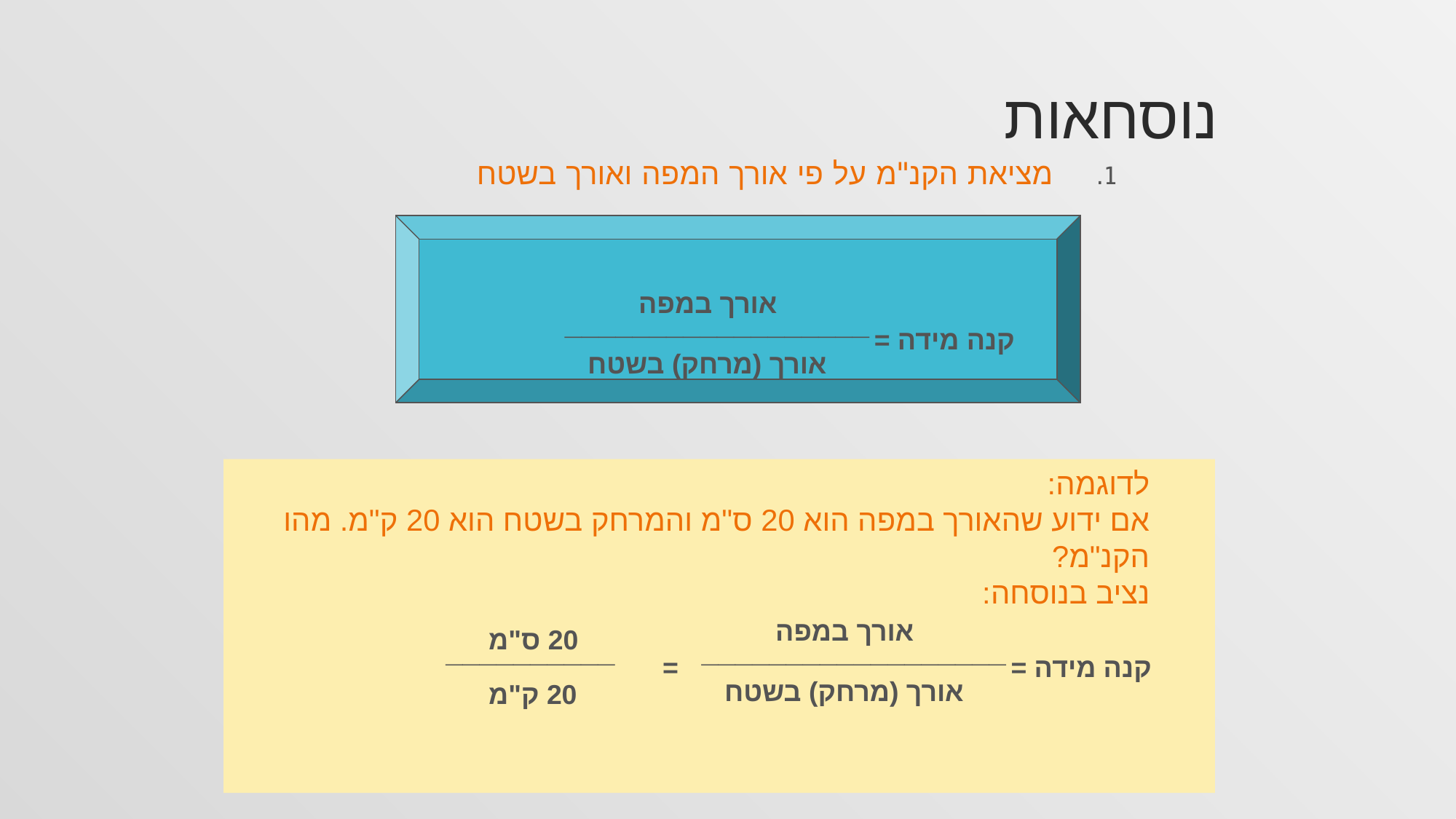

# נוסחאות
מציאת הקנ"מ על פי אורך המפה ואורך בשטח

אורך במפה
__________________
קנה מידה =
אורך (מרחק) בשטח
לדוגמה:
אם ידוע שהאורך במפה הוא 20 ס"מ והמרחק בשטח הוא 20 ק"מ. מהו הקנ"מ?
נציב בנוסחה:

אורך במפה
20 ס"מ
__________
20 ק"מ
__________________
=
קנה מידה =
אורך (מרחק) בשטח